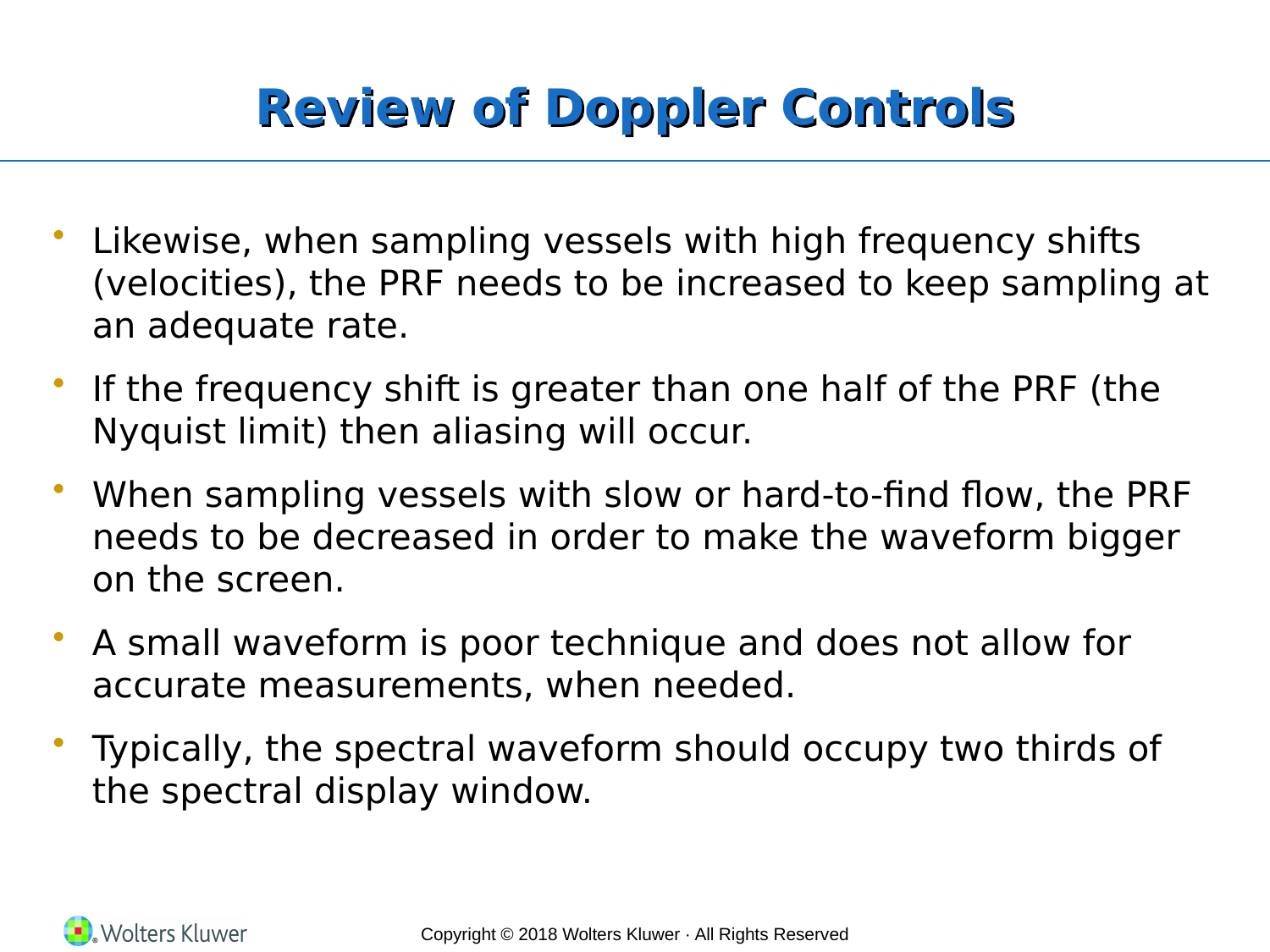

# Review of Doppler Controls
Likewise, when sampling vessels with high frequency shifts (velocities), the PRF needs to be increased to keep sampling at an adequate rate.
If the frequency shift is greater than one half of the PRF (the Nyquist limit) then aliasing will occur.
When sampling vessels with slow or hard-to-find flow, the PRF needs to be decreased in order to make the waveform bigger on the screen.
A small waveform is poor technique and does not allow for accurate measurements, when needed.
Typically, the spectral waveform should occupy two thirds of the spectral display window.